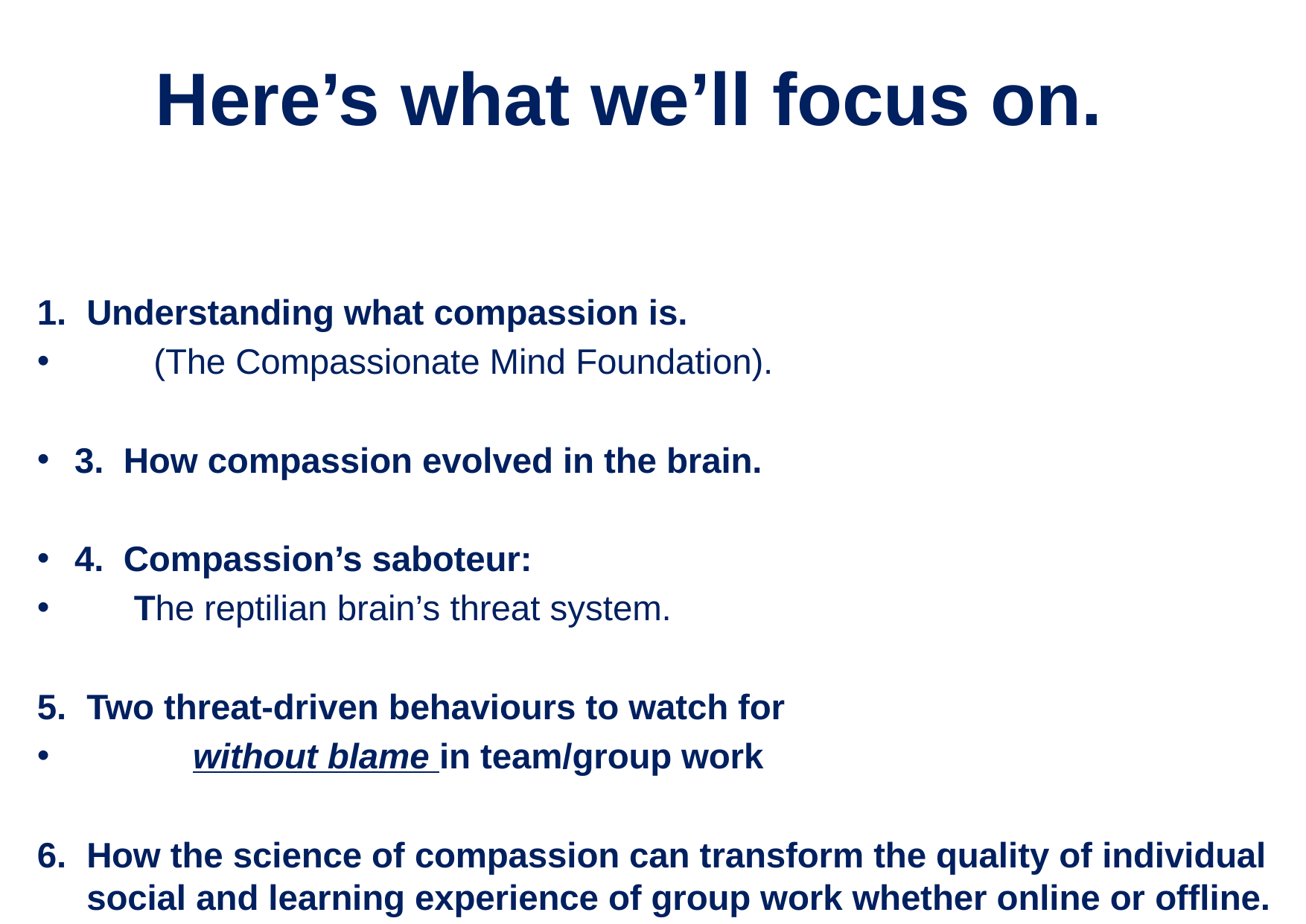

# Here’s what we’ll focus on.

Understanding what compassion is.
        (The Compassionate Mind Foundation).

3.  How compassion evolved in the brain.

4.  Compassion’s saboteur:
      The reptilian brain’s threat system.

Two threat-driven behaviours to watch for
            without blame in team/group work

How the science of compassion can transform the quality of individual social and learning experience of group work whether online or offline.